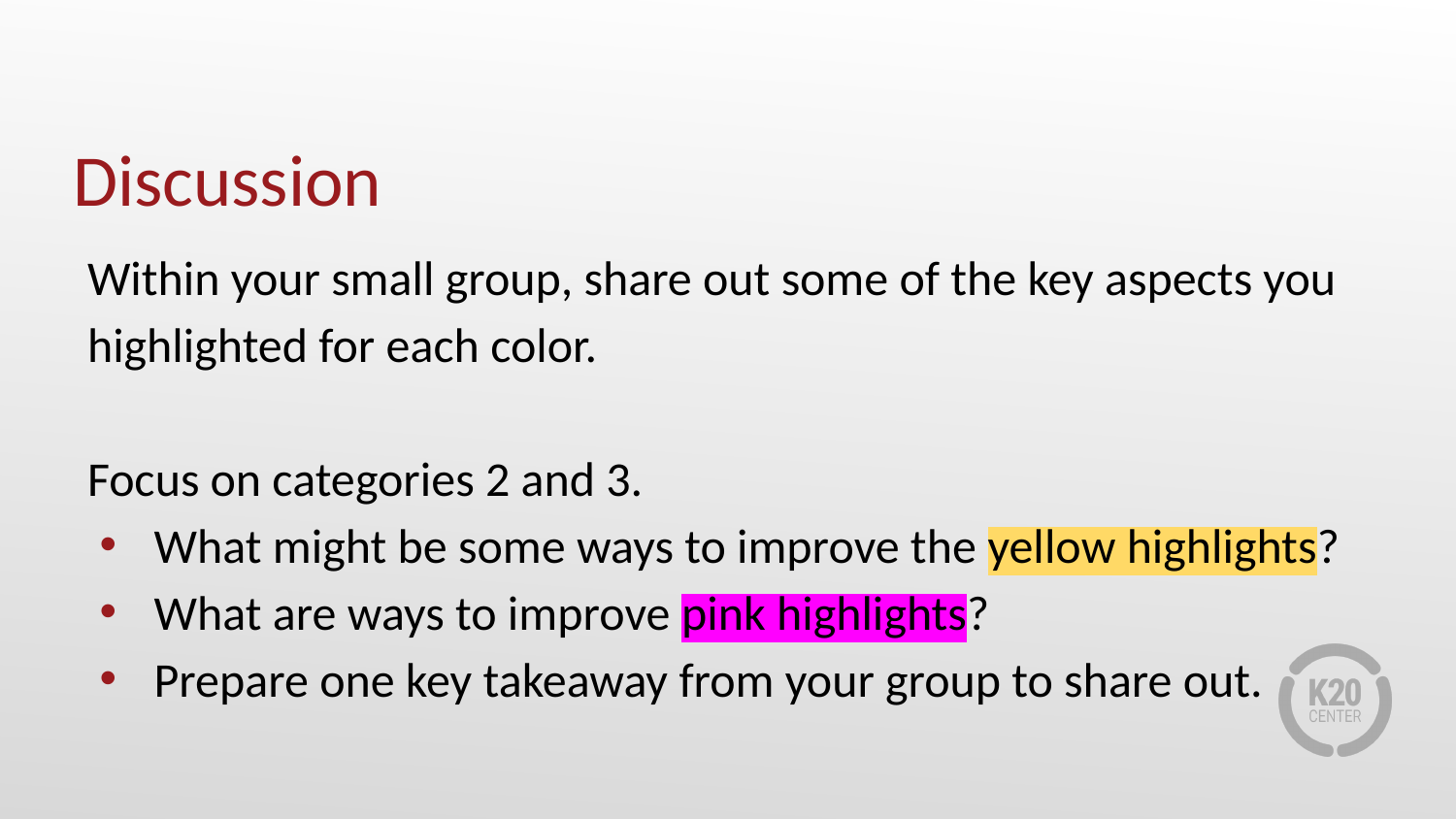

# Discussion
Within your small group, share out some of the key aspects you highlighted for each color.

Focus on categories 2 and 3.
What might be some ways to improve the yellow highlights?
What are ways to improve pink highlights?
Prepare one key takeaway from your group to share out.